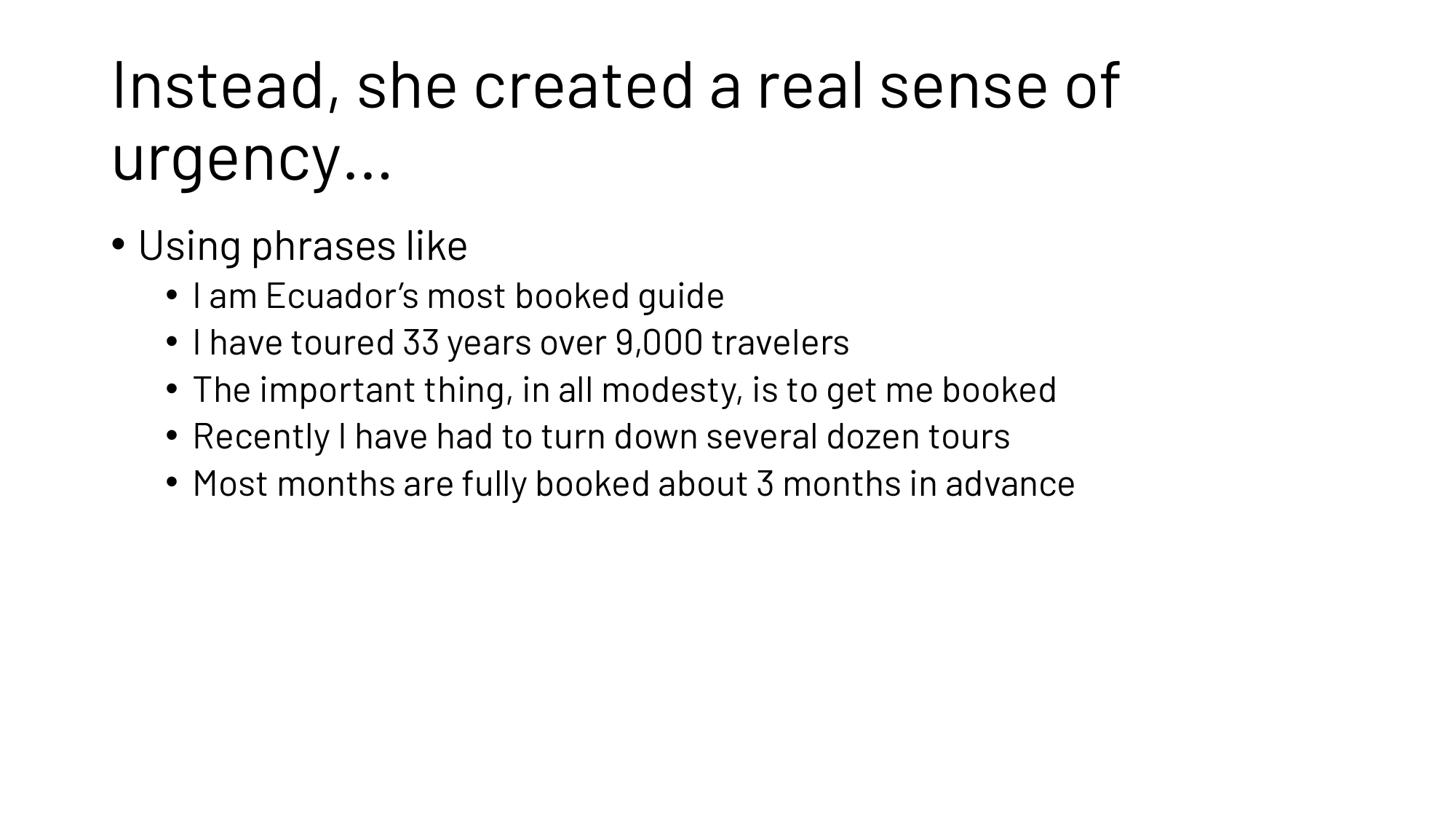

# Instead, she created a real sense of urgency…
Using phrases like
I am Ecuador’s most booked guide
I have toured 33 years over 9,000 travelers
The important thing, in all modesty, is to get me booked
Recently I have had to turn down several dozen tours
Most months are fully booked about 3 months in advance